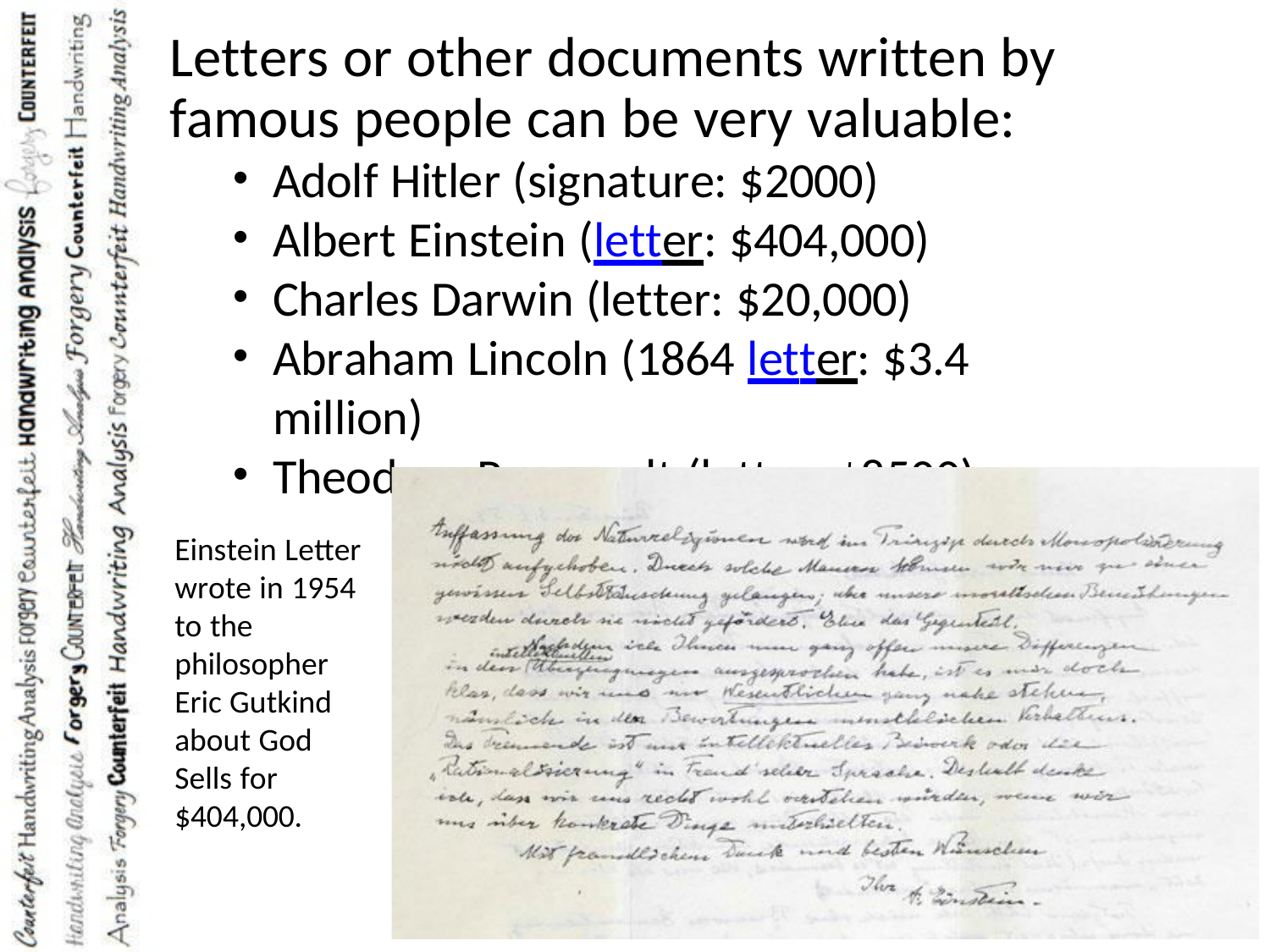

Letters or other documents written by famous people can be very valuable:
Adolf Hitler (signature: $2000)
Albert Einstein (letter: $404,000)
Charles Darwin (letter: $20,000)
Abraham Lincoln (1864 letter: $3.4 million)
Theodore Roosevelt (letter: $8500)

Einstein Letter wrote in 1954 to the philosopher Eric Gutkind about God Sells for $404,000.